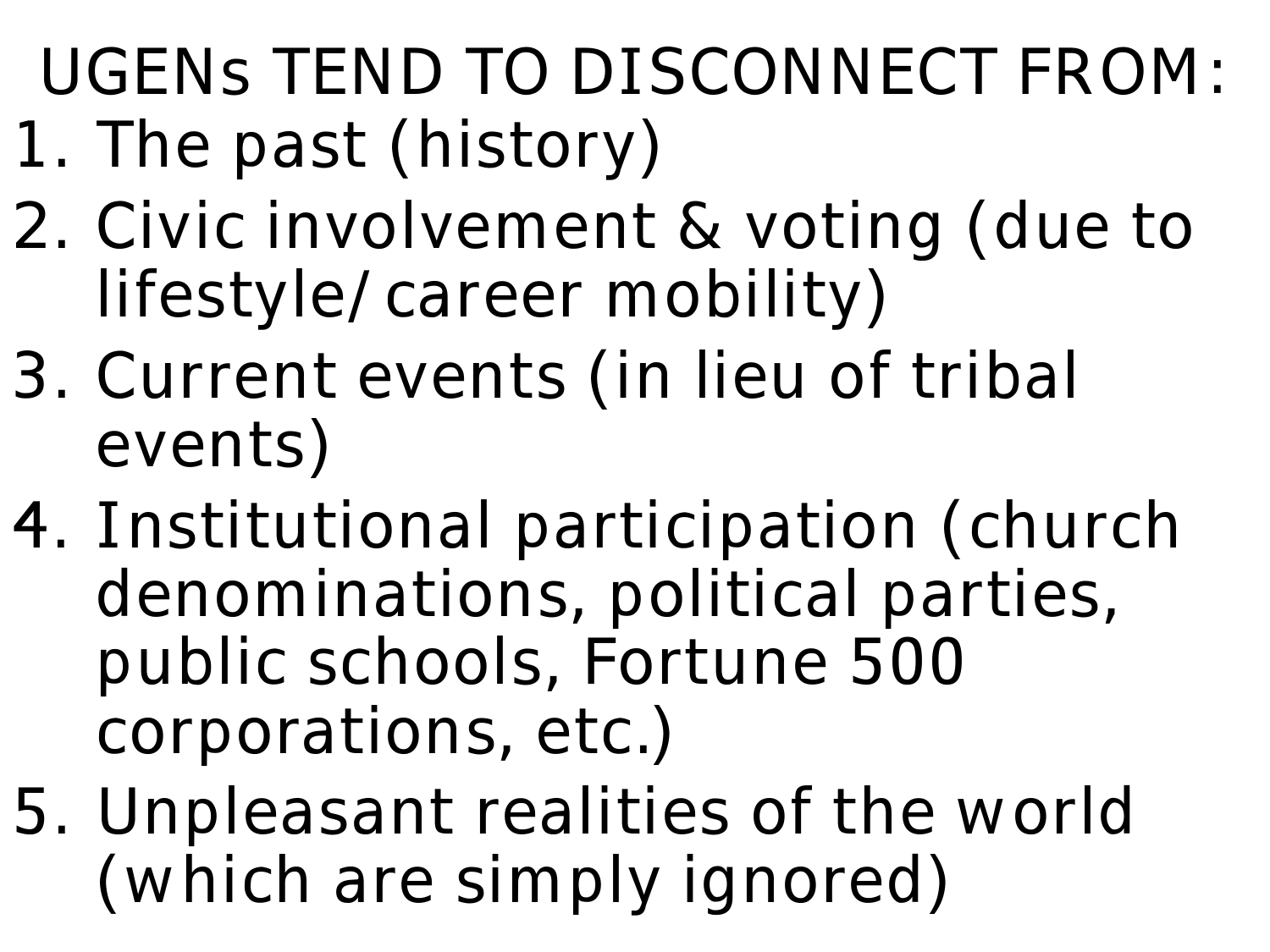

# UGENs TEND TO DISCONNECT FROM:
The past (history)
Civic involvement & voting (due to lifestyle/career mobility)
Current events (in lieu of tribal events)
Institutional participation (church denominations, political parties, public schools, Fortune 500 corporations, etc.)
Unpleasant realities of the world (which are simply ignored)